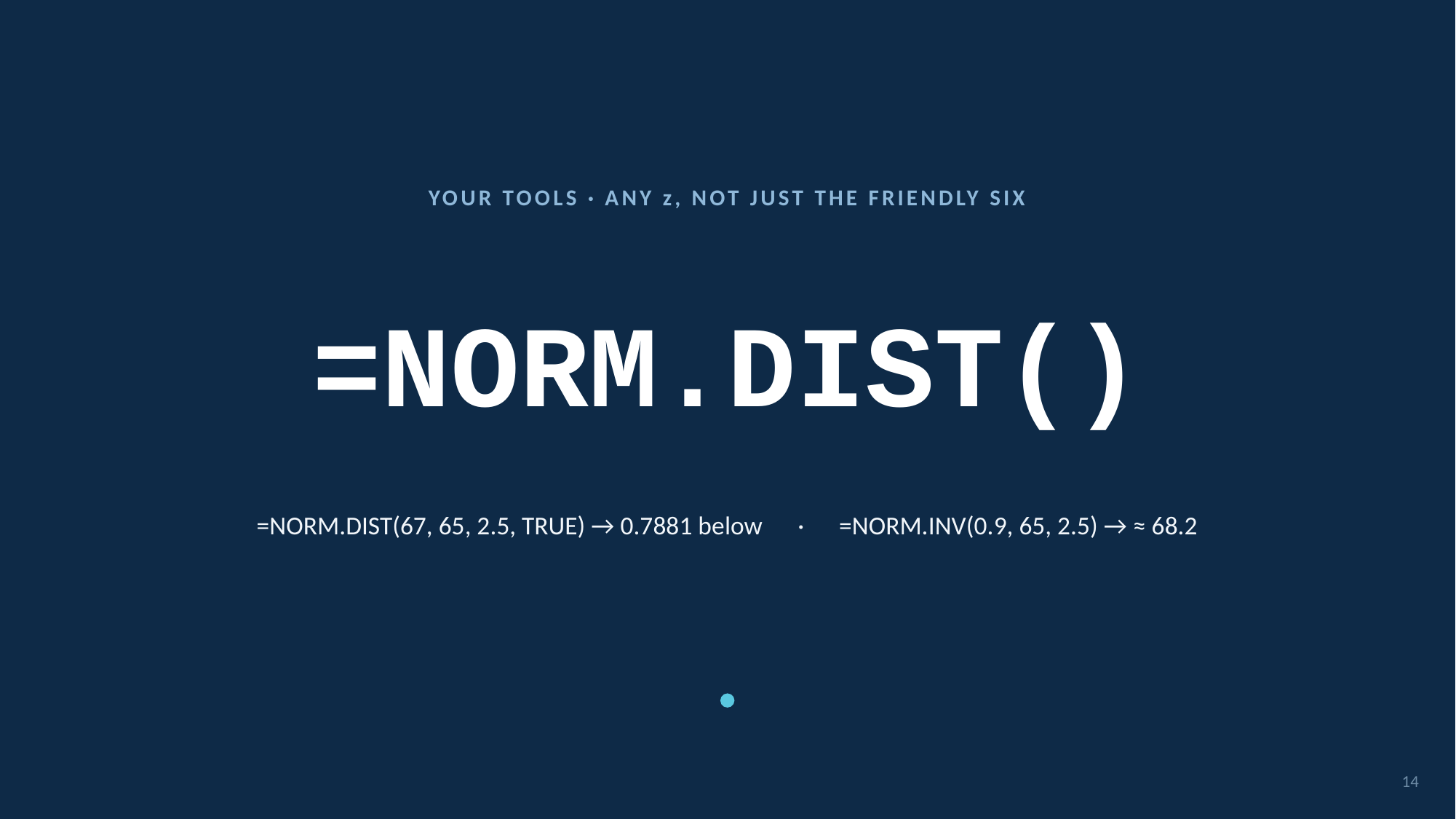

YOUR TOOLS · ANY z, NOT JUST THE FRIENDLY SIX
# =NORM.DIST()
=NORM.DIST(67, 65, 2.5, TRUE) → 0.7881 below      ·      =NORM.INV(0.9, 65, 2.5) → ≈ 68.2

14